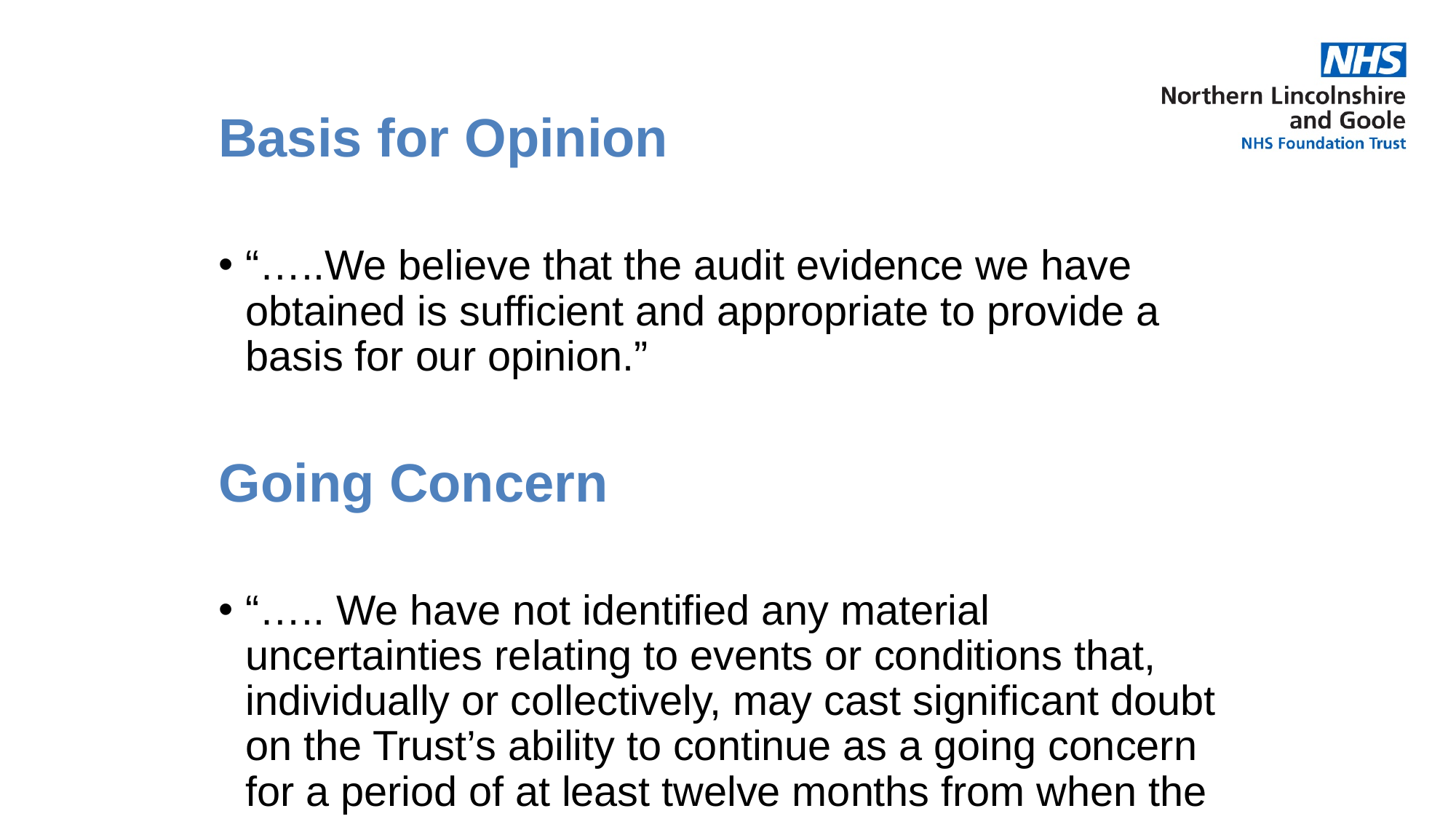

Basis for Opinion

“…..We believe that the audit evidence we have obtained is sufficient and appropriate to provide a basis for our opinion.”

Going Concern

“….. We have not identified any material uncertainties relating to events or conditions that, individually or collectively, may cast significant doubt on the Trust’s ability to continue as a going concern for a period of at least twelve months from when the financial statements are authorised for issue.”